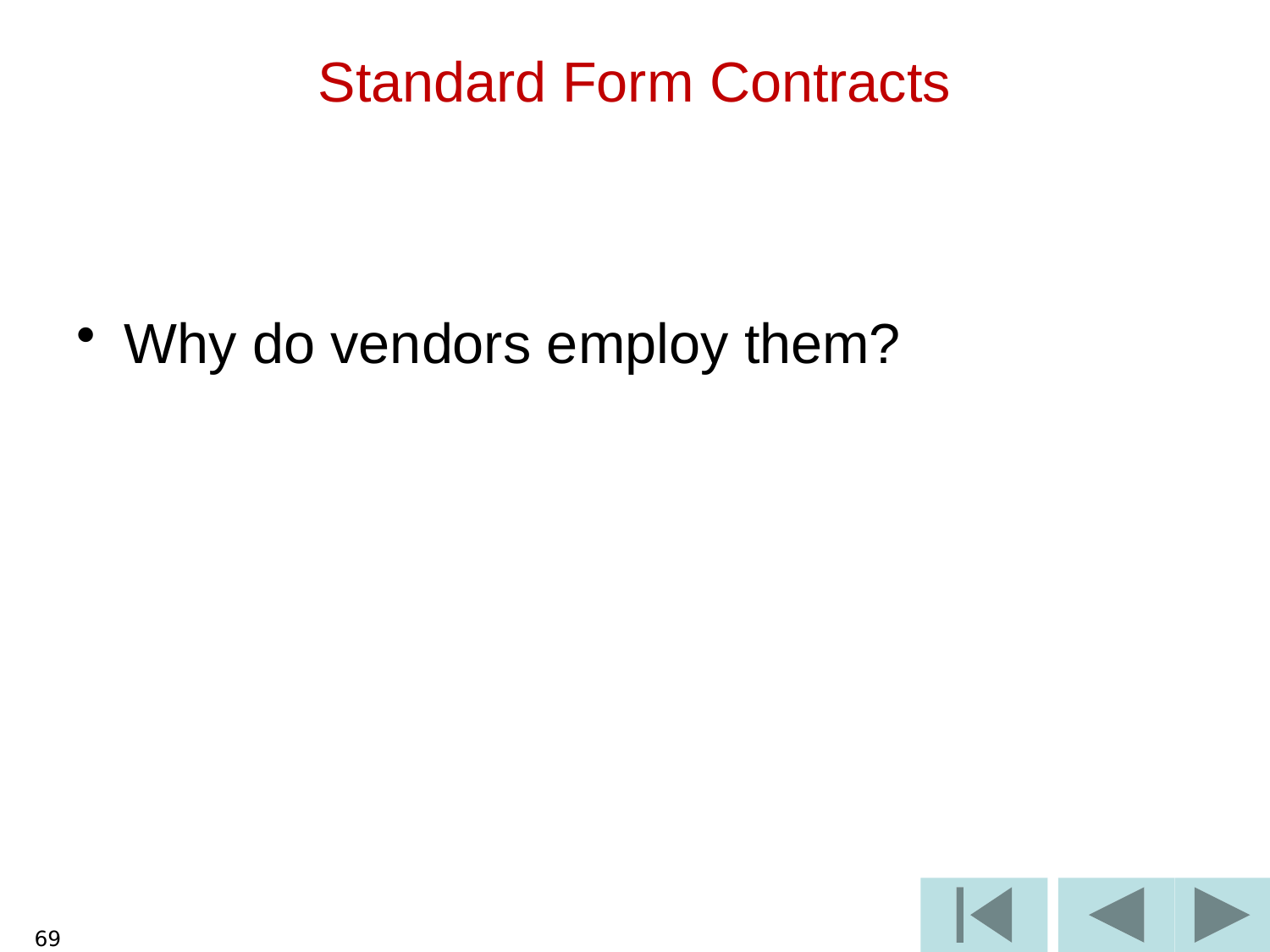

# Standard Form Contracts

Why do vendors employ them?
69